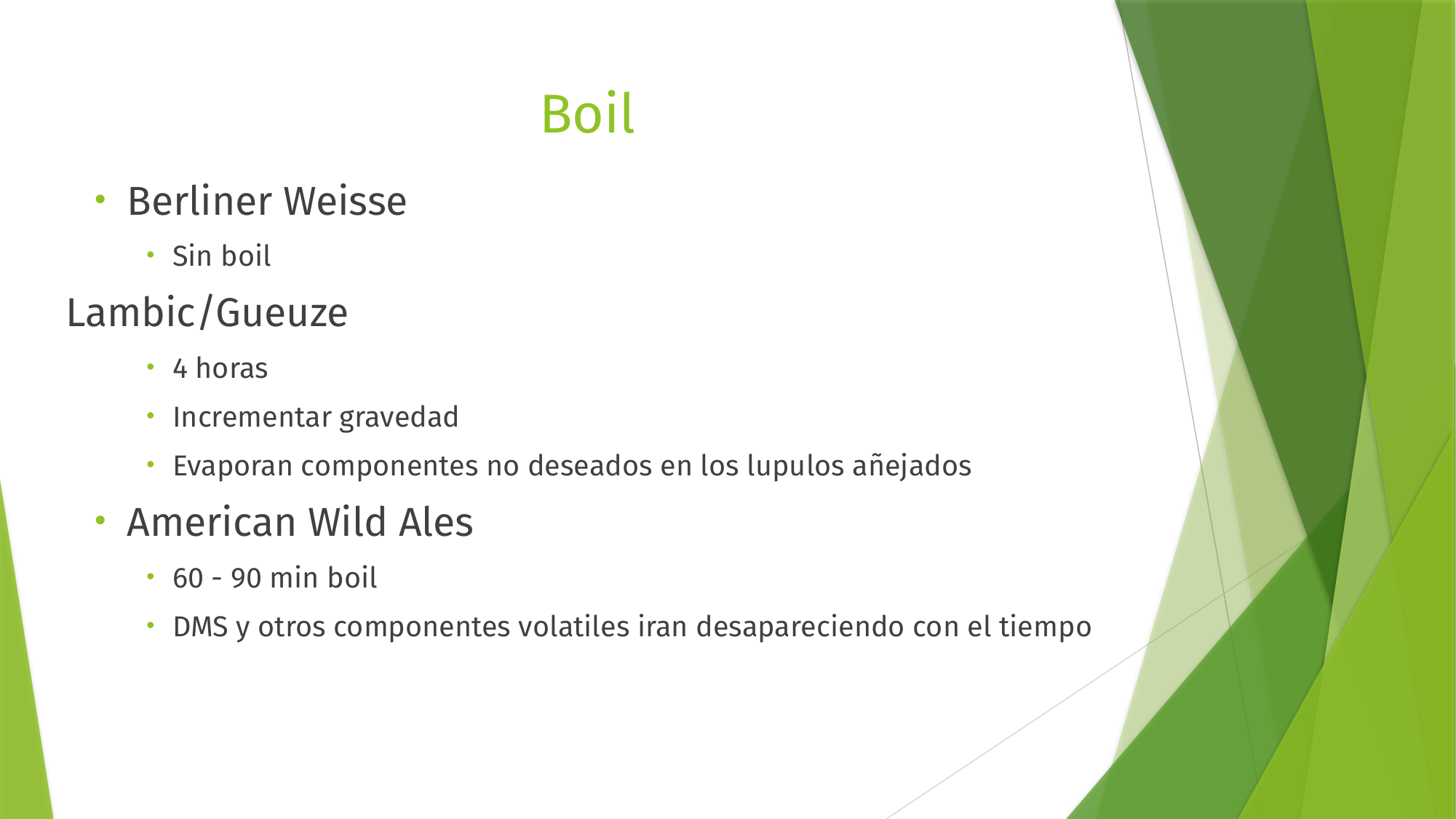

# Boil
Berliner Weisse
Sin boil
Lambic/Gueuze
4 horas
Incrementar gravedad
Evaporan componentes no deseados en los lupulos añejados
American Wild Ales
60 - 90 min boil
DMS y otros componentes volatiles iran desapareciendo con el tiempo